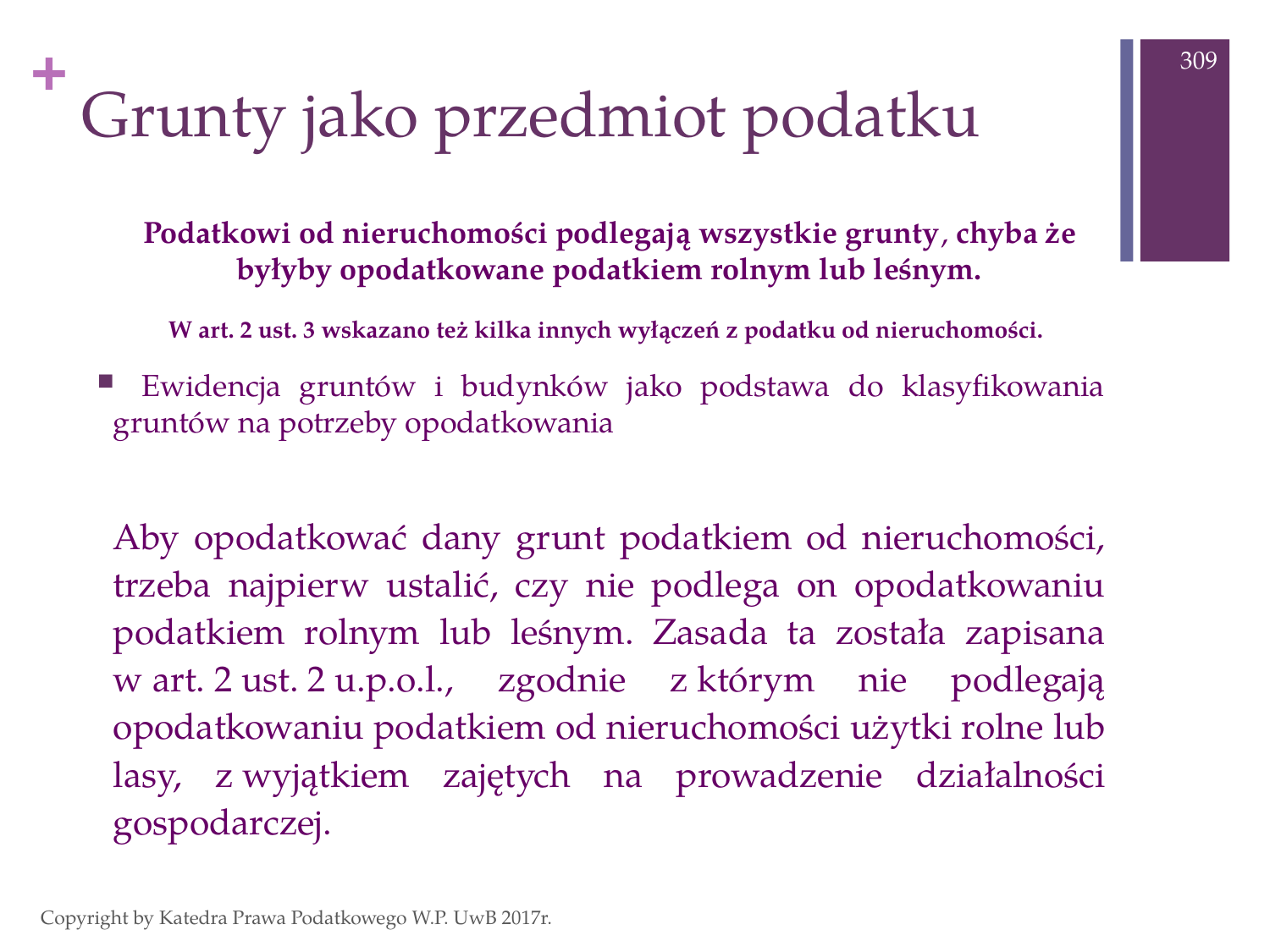

309
# Grunty jako przedmiot podatku
Podatkowi od nieruchomości podlegają wszystkie grunty, chyba że byłyby opodatkowane podatkiem rolnym lub leśnym.
W art. 2 ust. 3 wskazano też kilka innych wyłączeń z podatku od nieruchomości.
 Ewidencja gruntów i budynków jako podstawa do klasyfikowania gruntów na potrzeby opodatkowania

Aby opodatkować dany grunt podatkiem od nieruchomości, trzeba najpierw ustalić, czy nie podlega on opodatkowaniu podatkiem rolnym lub leśnym. Zasada ta została zapisana w art. 2 ust. 2 u.p.o.l., zgodnie z którym nie podlegają opodatkowaniu podatkiem od nieruchomości użytki rolne lub lasy, z wyjątkiem zajętych na prowadzenie działalności gospodarczej.

Copyright by Katedra Prawa Podatkowego W.P. UwB 2017r.